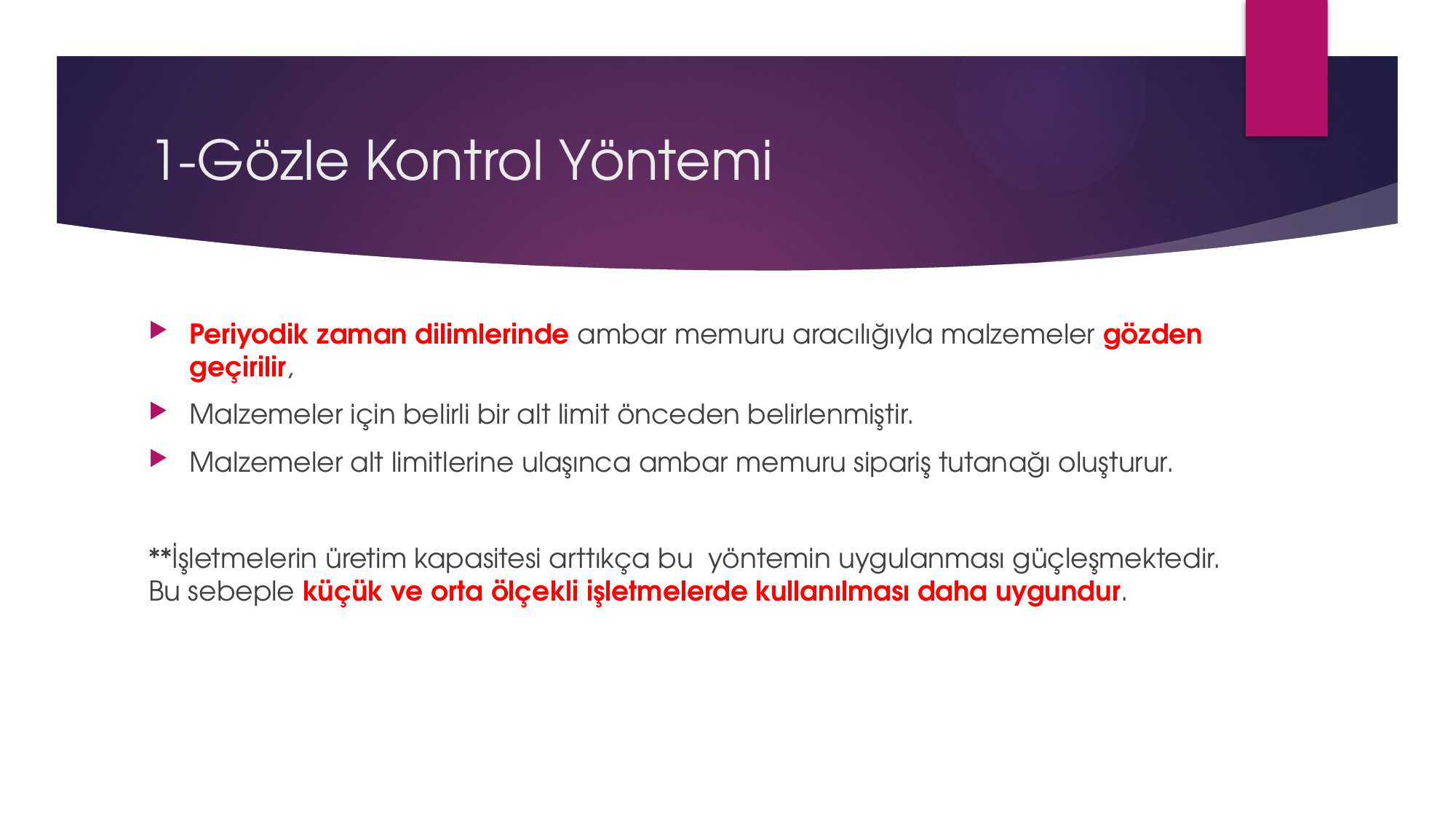

# 1-Gözle Kontrol Yöntemi
Periyodik zaman dilimlerinde ambar memuru aracılığıyla malzemeler gözden geçirilir,
Malzemeler için belirli bir alt limit önceden belirlenmiştir.
Malzemeler alt limitlerine ulaşınca ambar memuru sipariş tutanağı oluşturur.

**İşletmelerin üretim kapasitesi arttıkça bu  yöntemin uygulanması güçleşmektedir. Bu sebeple küçük ve orta ölçekli işletmelerde kullanılması daha uygundur.